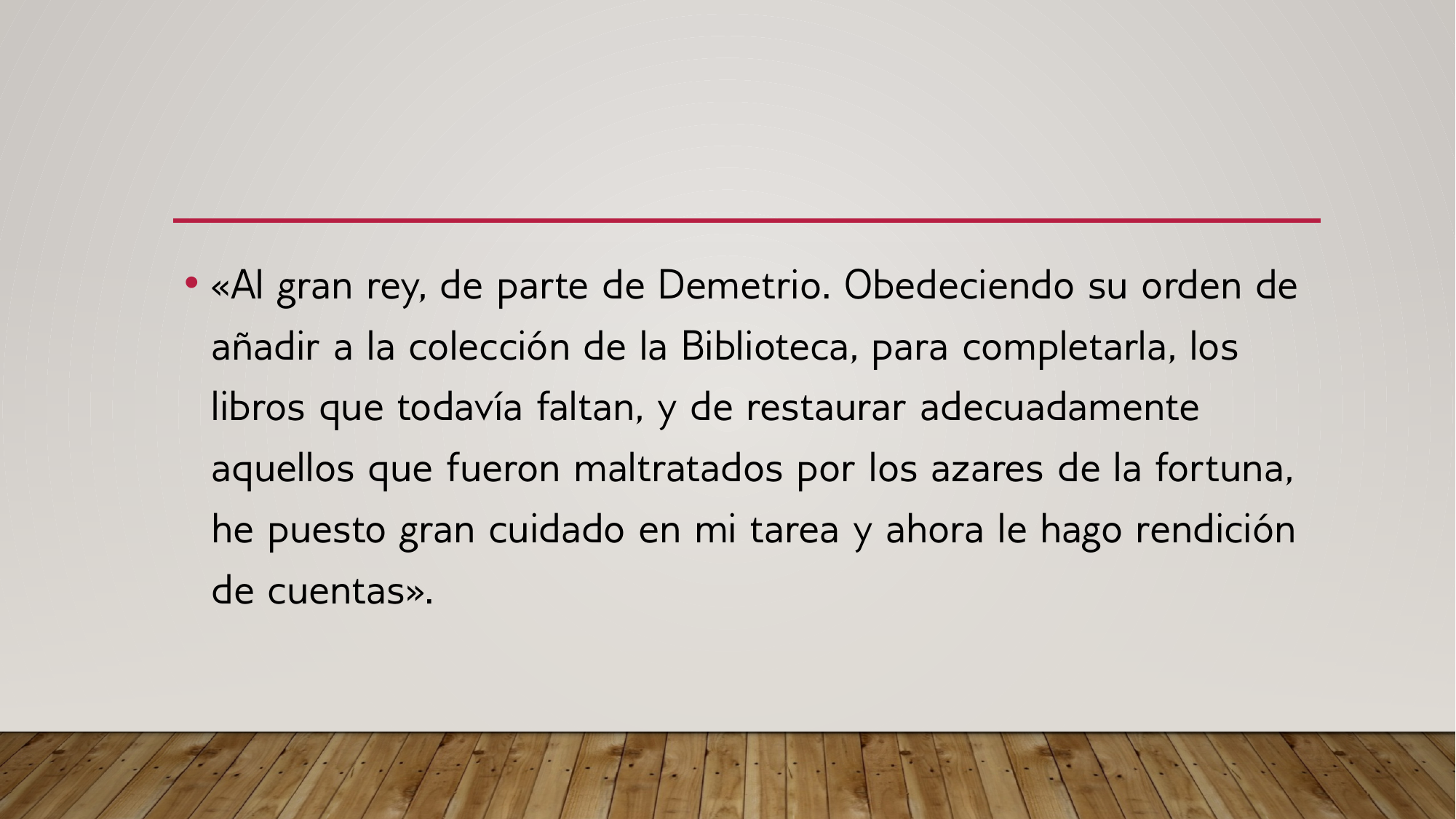

#
«Al gran rey, de parte de Demetrio. Obedeciendo su orden de añadir a la colección de la Biblioteca, para completarla, los libros que todavía faltan, y de restaurar adecuadamente aquellos que fueron maltratados por los azares de la fortuna, he puesto gran cuidado en mi tarea y ahora le hago rendición de cuentas».